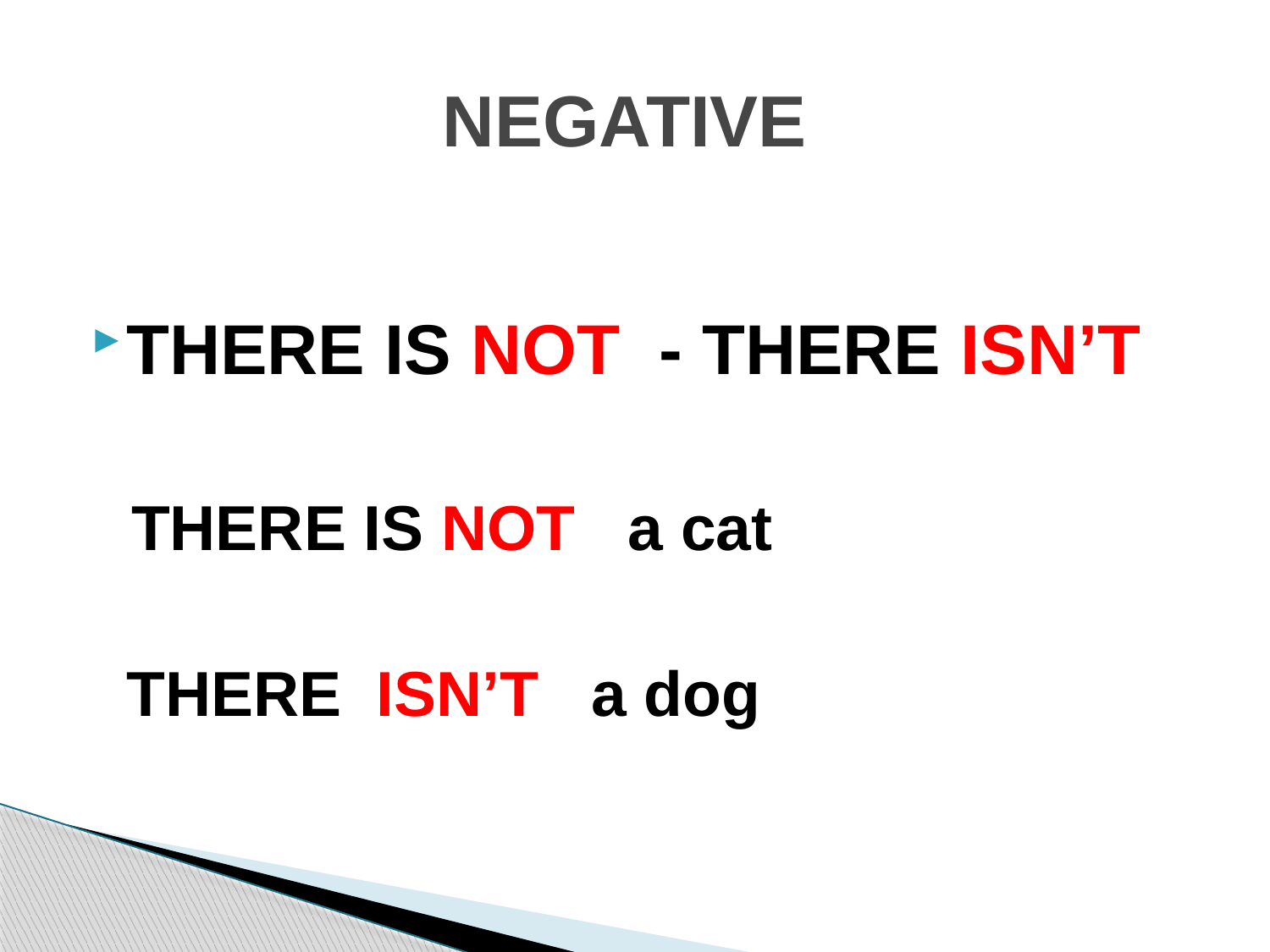

# NEGATIVE

THERE IS NOT  - THERE ISN’T

   THERE IS NOT   a cat

  THERE  ISN’T   a dog